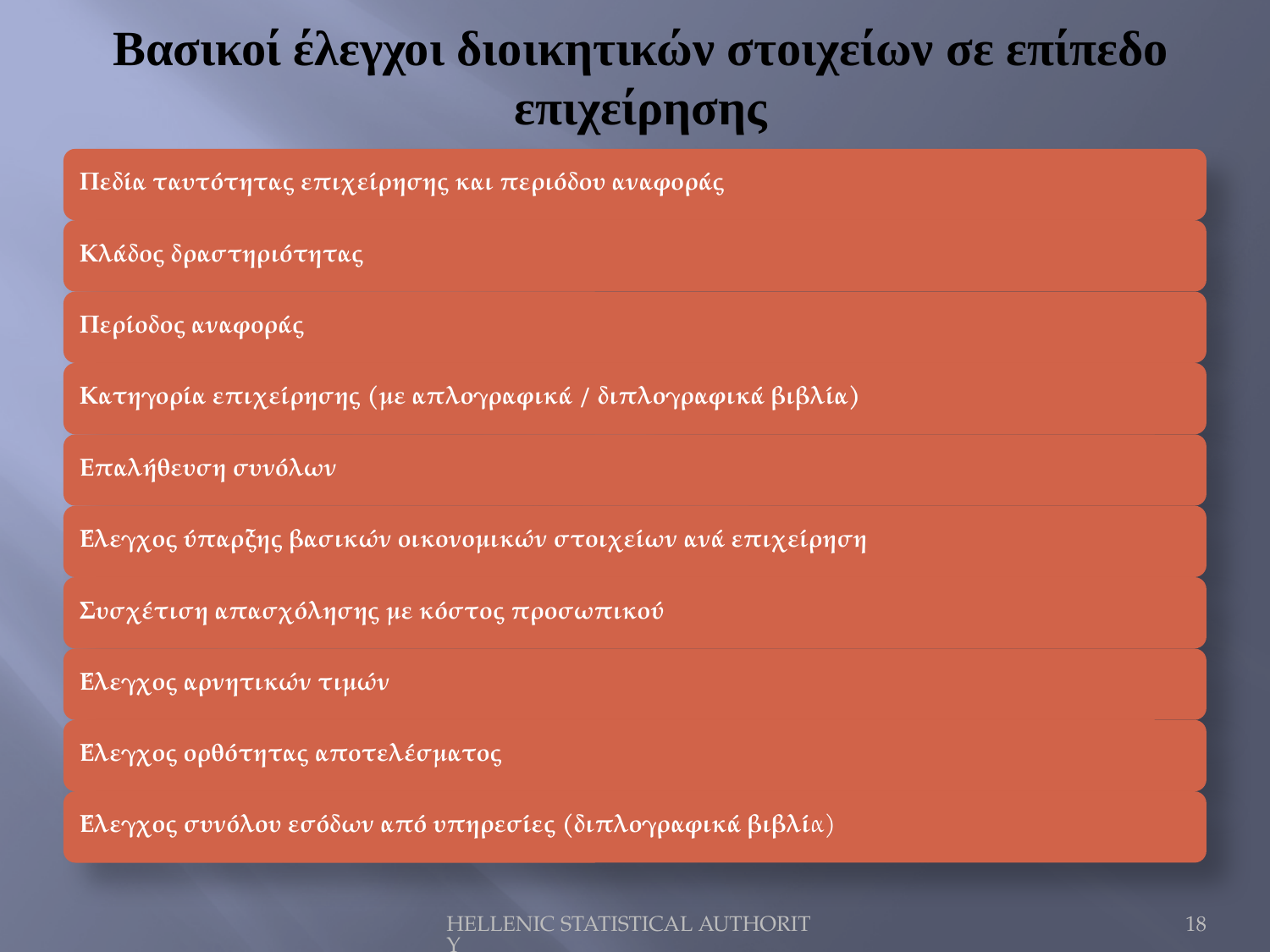

# Βασικοί έλεγχοι διοικητικών στοιχείων σε επίπεδο επιχείρησης
Πεδία ταυτότητας επιχείρησης και περιόδου αναφοράς
Κλάδος δραστηριότητας
Περίοδος αναφοράς
Κατηγορία επιχείρησης (με απλογραφικά / διπλογραφικά βιβλία)
Επαλήθευση συνόλων
Έλεγχος ύπαρξης βασικών οικονομικών στοιχείων ανά επιχείρηση
Συσχέτιση απασχόλησης με κόστος προσωπικού
Έλεγχος αρνητικών τιμών
Έλεγχος ορθότητας αποτελέσματος
Έλεγχος συνόλου εσόδων από υπηρεσίες (διπλογραφικά βιβλία)
HELLENIC STATISTICAL AUTHORITY
18